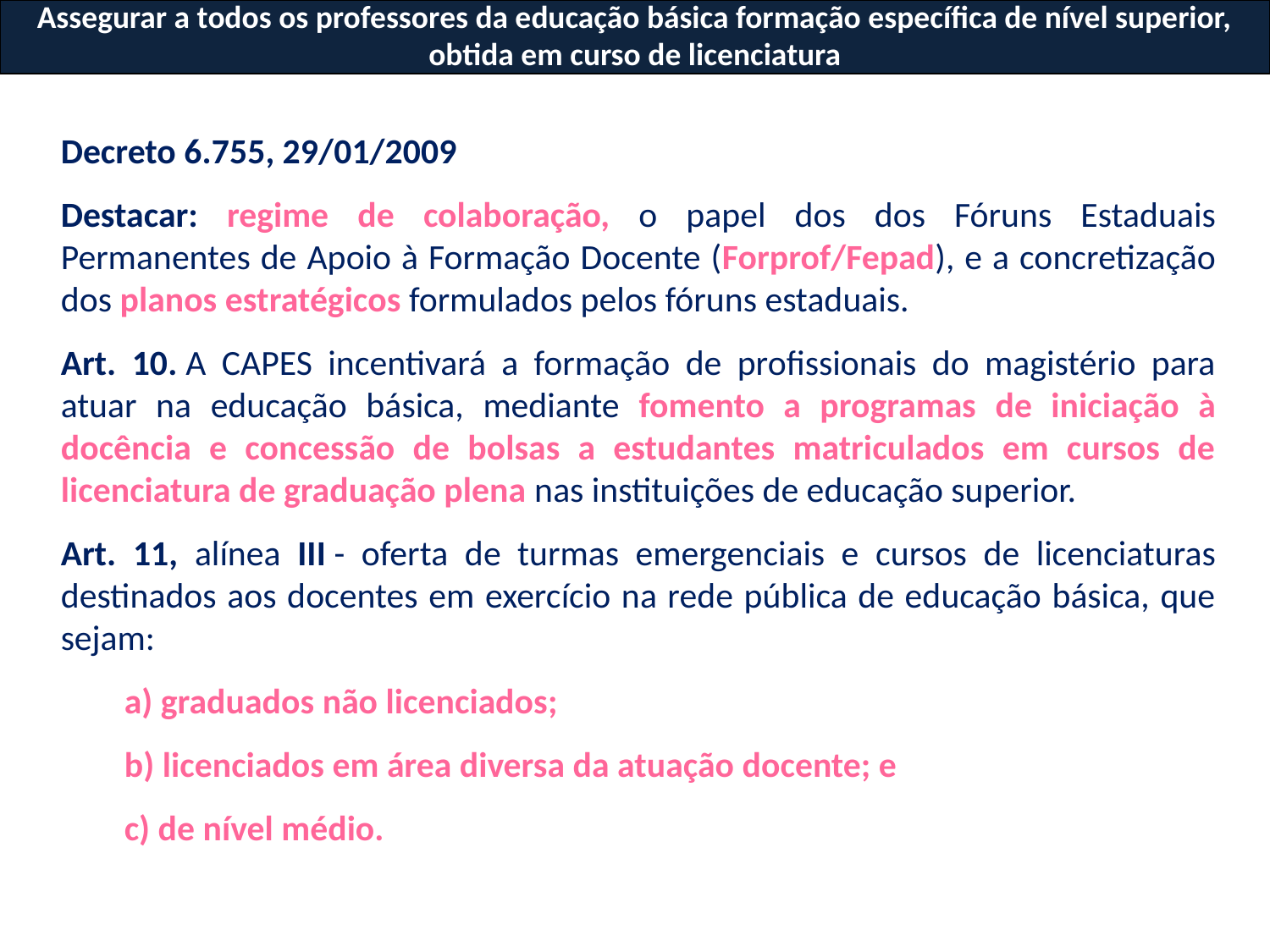

| Assegurar a todos os professores da educação básica formação específica de nível superior, obtida em curso de licenciatura |
| --- |
Decreto 6.755, 29/01/2009
Destacar: regime de colaboração, o papel dos dos Fóruns Estaduais Permanentes de Apoio à Formação Docente (Forprof/Fepad), e a concretização dos planos estratégicos formulados pelos fóruns estaduais.
Art. 10. A CAPES incentivará a formação de profissionais do magistério para atuar na educação básica, mediante fomento a programas de iniciação à docência e concessão de bolsas a estudantes matriculados em cursos de licenciatura de graduação plena nas instituições de educação superior.
Art. 11, alínea III - oferta de turmas emergenciais e cursos de licenciaturas destinados aos docentes em exercício na rede pública de educação básica, que sejam:
a) graduados não licenciados;
b) licenciados em área diversa da atuação docente; e
c) de nível médio.